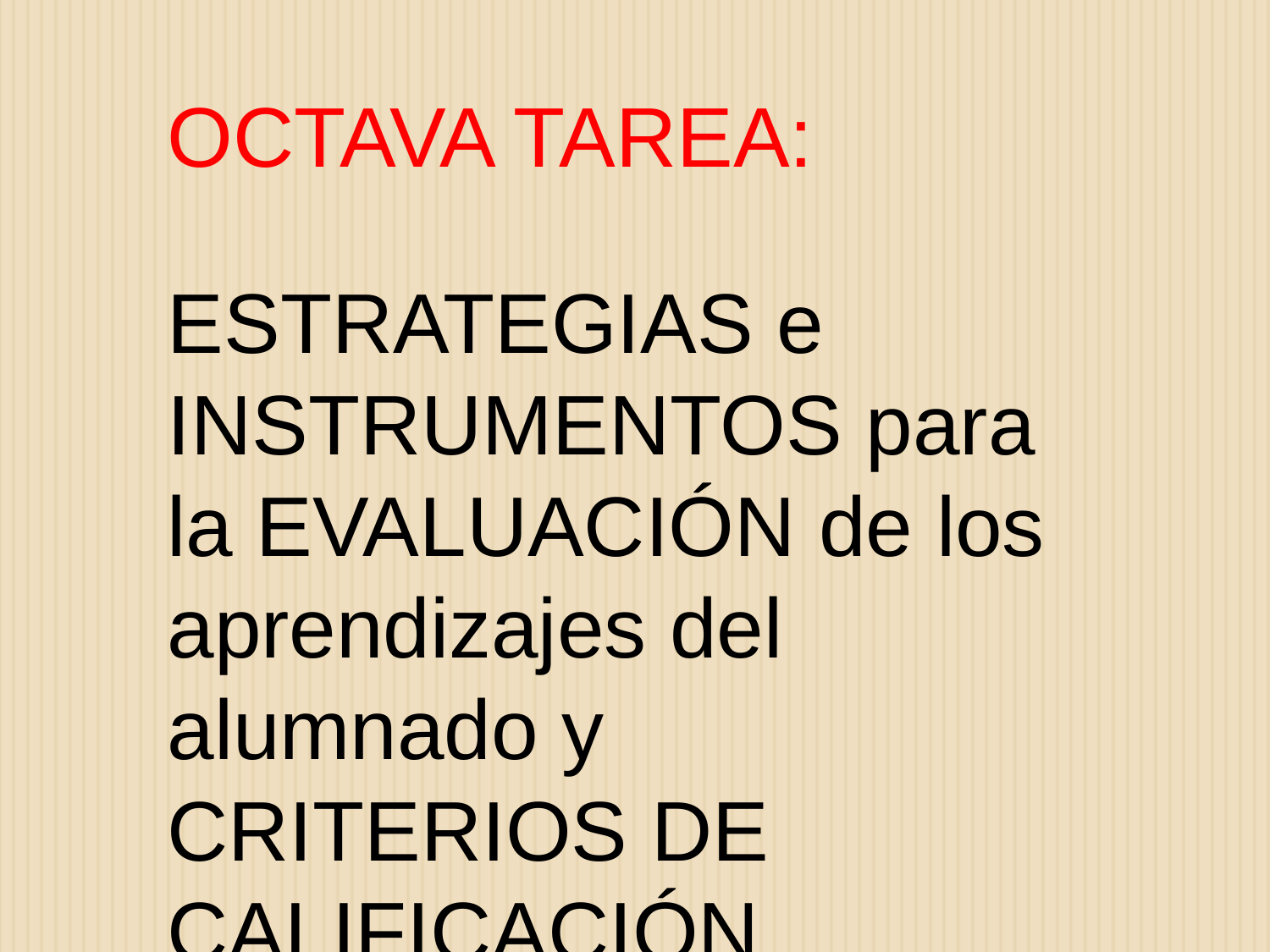

OCTAVA TAREA:

ESTRATEGIAS e INSTRUMENTOS para la EVALUACIÓN de los aprendizajes del alumnado y CRITERIOS DE CALIFICACIÓN.